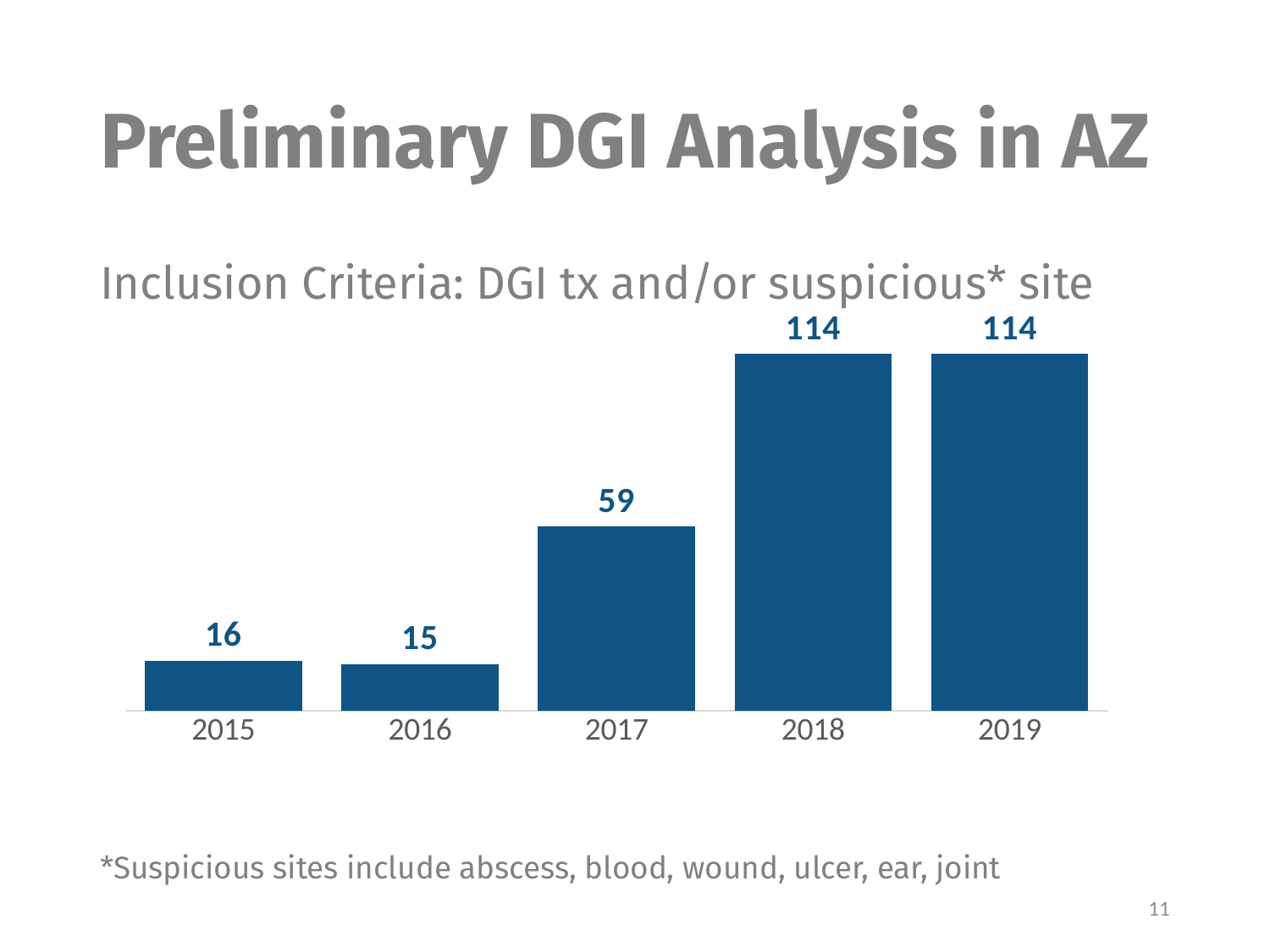

# Preliminary DGI Analysis in AZ
Inclusion Criteria: DGI tx and/or suspicious* site

*Suspicious sites include abscess, blood, wound, ulcer, ear, joint

### Chart

| Category | Frequency |
|---|---|
| 2015 | 16.0 |
| 2016 | 15.0 |
| 2017 | 59.0 |
| 2018 | 114.0 |
| 2019 | 114.0 |
11